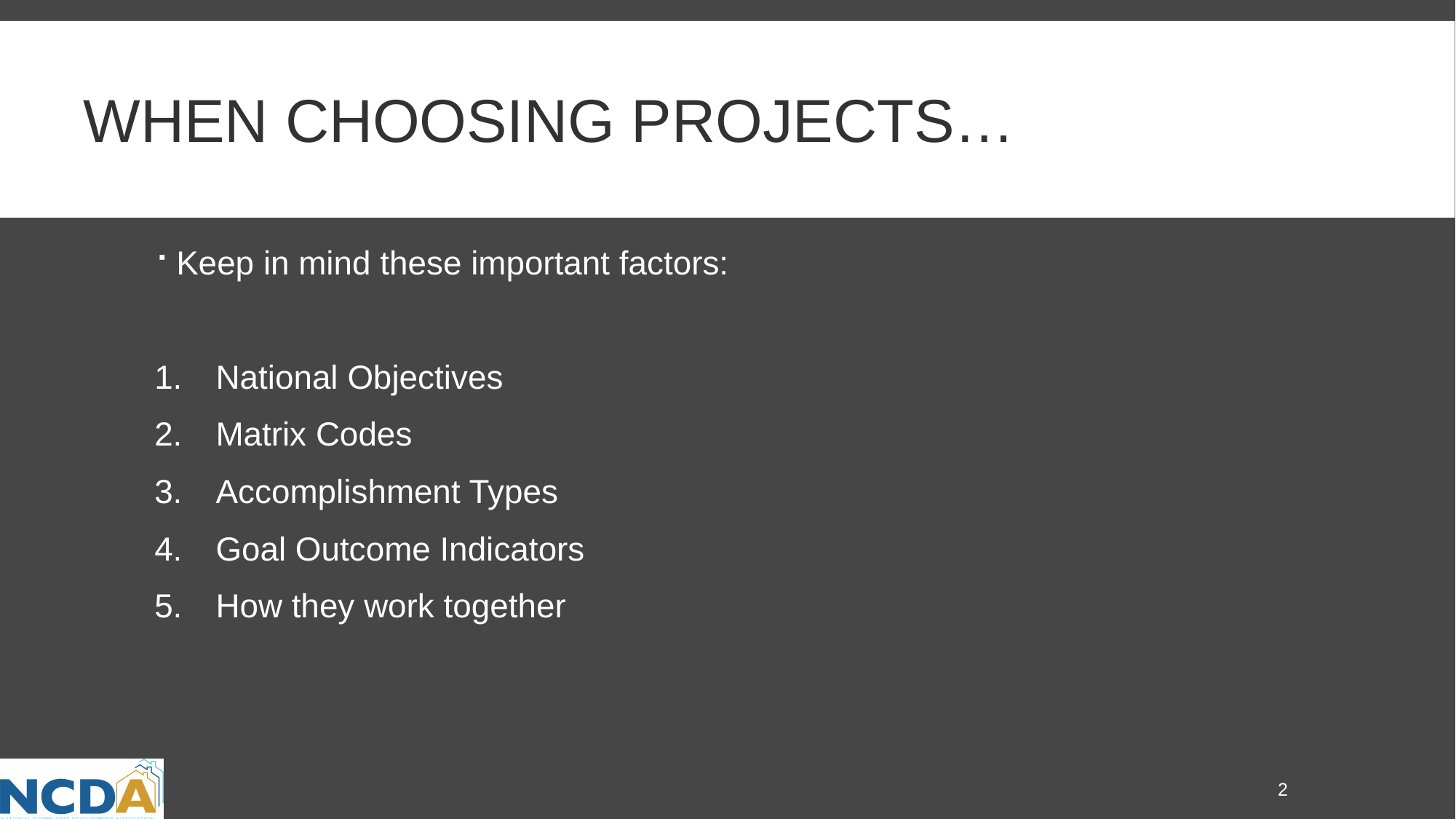

# When choosing Projects…
Keep in mind these important factors:

National Objectives
Matrix Codes
Accomplishment Types
Goal Outcome Indicators
How they work together
2